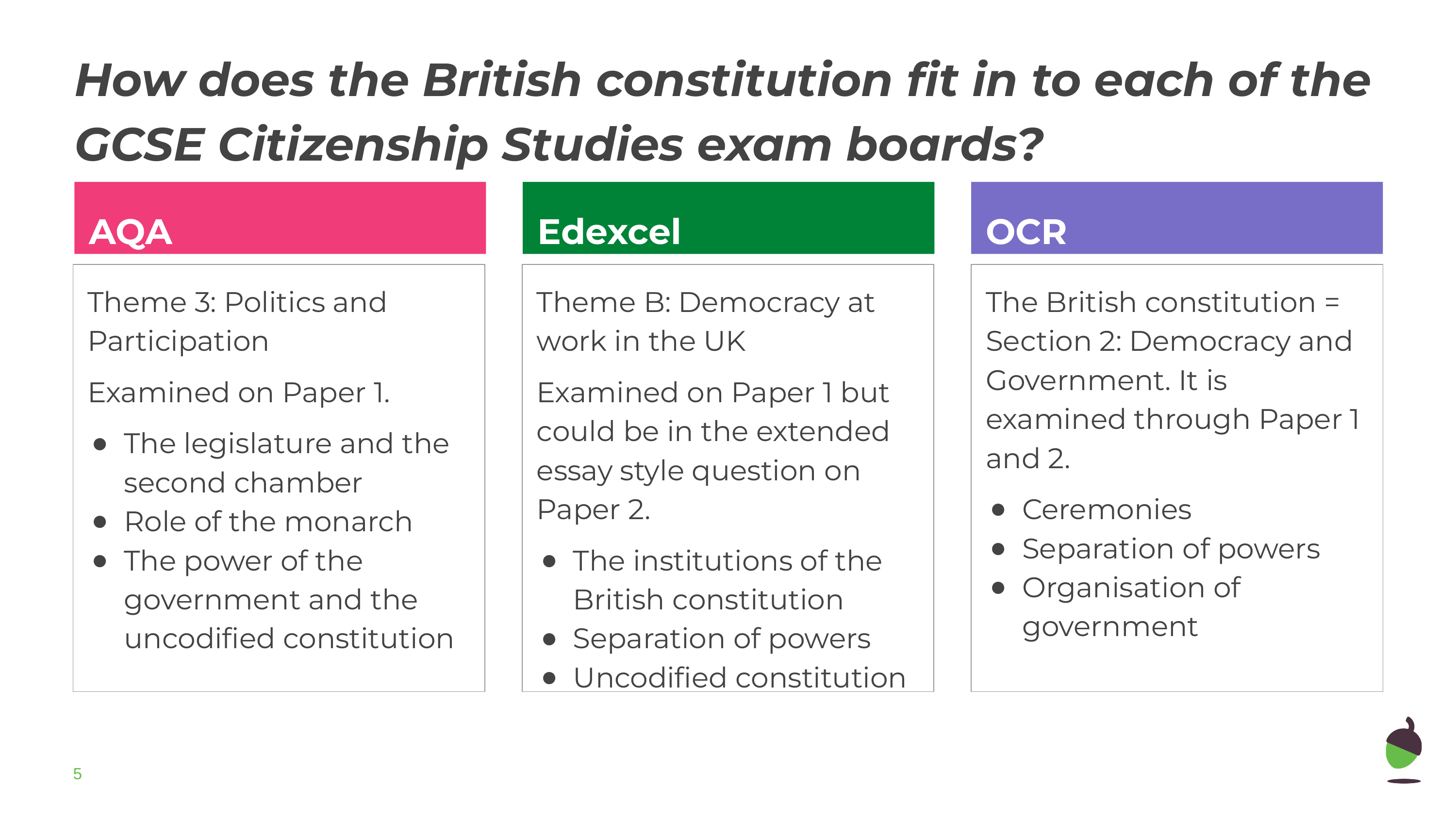

# How does the British constitution fit in to each of the GCSE Citizenship Studies exam boards?

AQA
Edexcel
OCR
Theme 3: Politics and Participation
Examined on Paper 1.
The legislature and the second chamber
Role of the monarch
The power of the government and the uncodified constitution
Theme B: Democracy at work in the UK
Examined on Paper 1 but could be in the extended essay style question on Paper 2.
The institutions of the British constitution
Separation of powers
Uncodified constitution

The British constitution = Section 2: Democracy and Government. It is examined through Paper 1 and 2.
Ceremonies
Separation of powers
Organisation of government

5